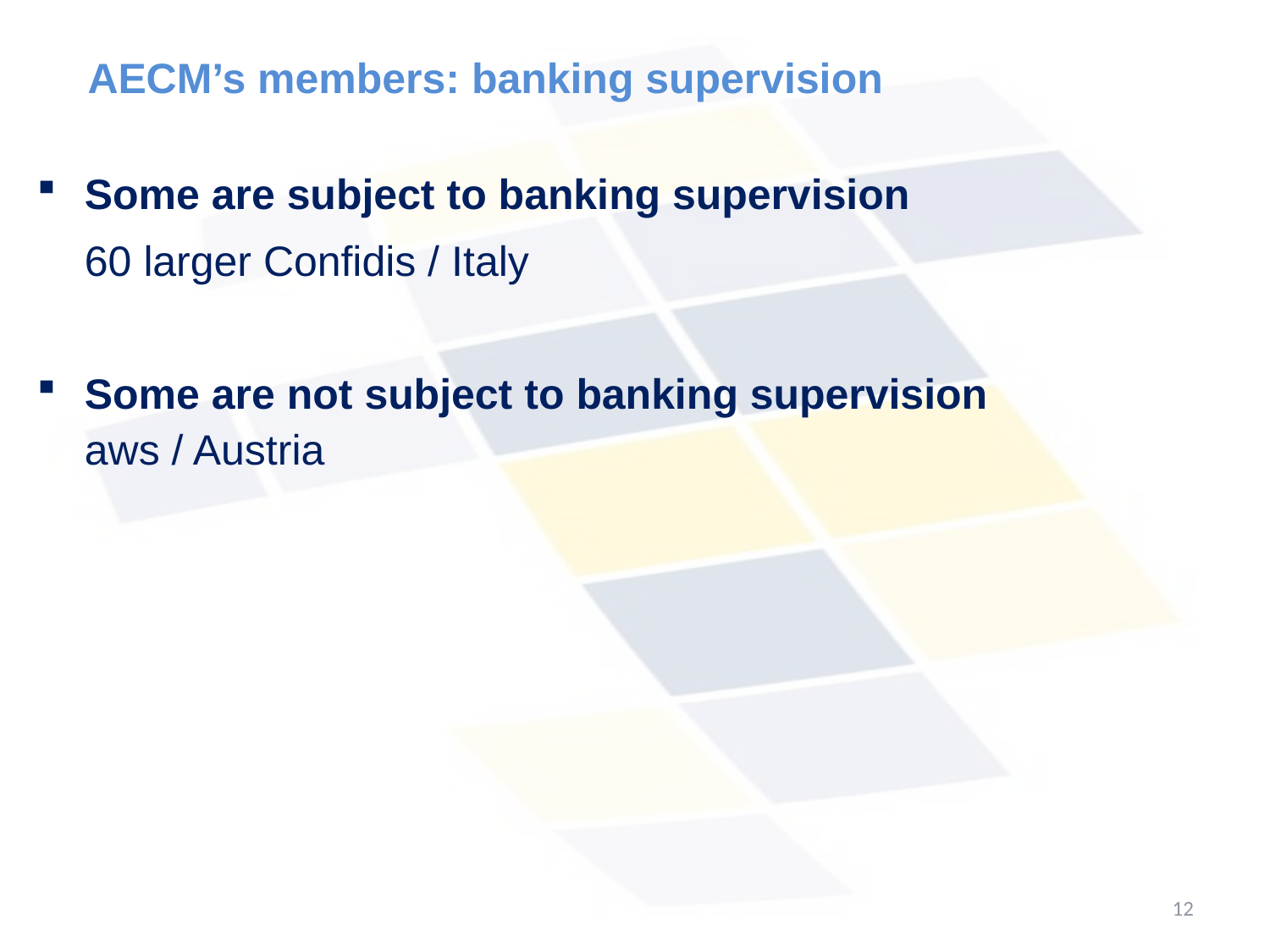

# AECM’s members: banking supervision
Some are subject to banking supervision
	60 larger Confidis / Italy

Some are not subject to banking supervision
	aws / Austria

12